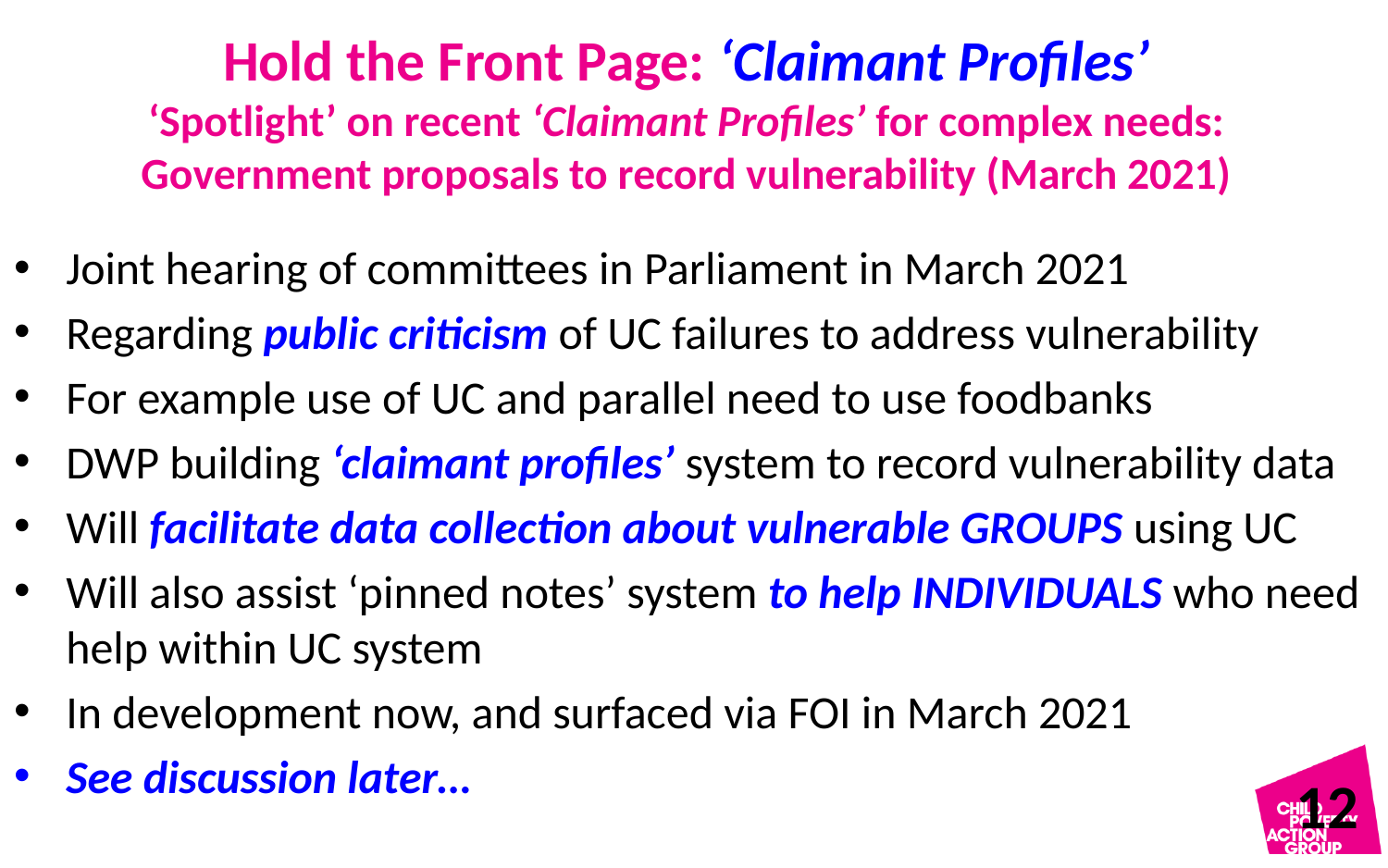

# Hold the Front Page: ‘Claimant Profiles’ ‘Spotlight’ on recent ‘Claimant Profiles’ for complex needs: Government proposals to record vulnerability (March 2021)
Joint hearing of committees in Parliament in March 2021
Regarding public criticism of UC failures to address vulnerability
For example use of UC and parallel need to use foodbanks
DWP building ‘claimant profiles’ system to record vulnerability data
Will facilitate data collection about vulnerable GROUPS using UC
Will also assist ‘pinned notes’ system to help INDIVIDUALS who need help within UC system
In development now, and surfaced via FOI in March 2021
See discussion later…

12